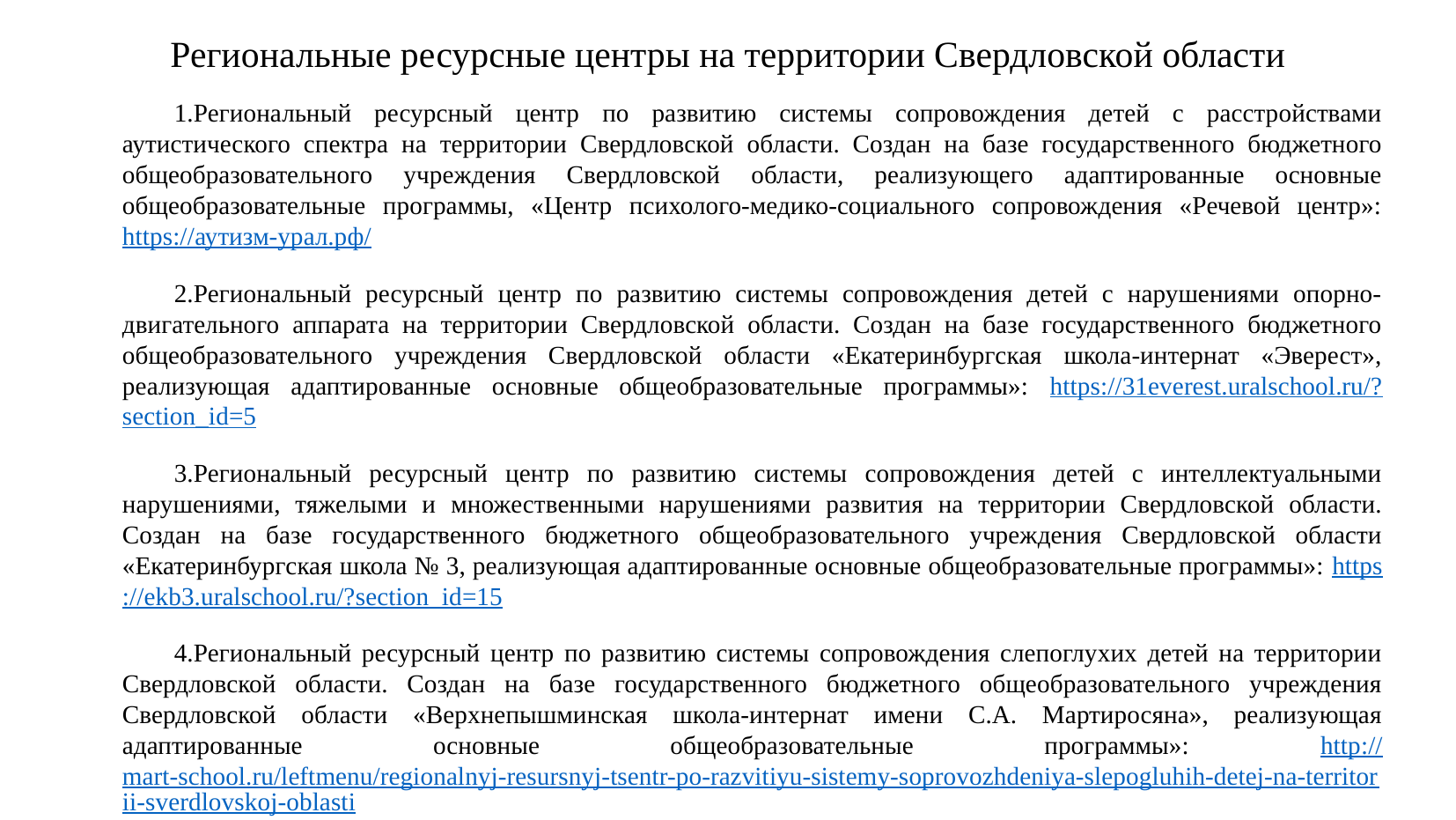

# Региональные ресурсные центры на территории Свердловской области
Региональный ресурсный центр по развитию системы сопровождения детей с расстройствами аутистического спектра на территории Свердловской области. Создан на базе государственного бюджетного общеобразовательного учреждения Свердловской области, реализующего адаптированные основные общеобразовательные программы, «Центр психолого-медико-социального сопровождения «Речевой центр»: https://аутизм-урал.рф/
Региональный ресурсный центр по развитию системы сопровождения детей с нарушениями опорно-двигательного аппарата на территории Свердловской области. Создан на базе государственного бюджетного общеобразовательного учреждения Свердловской области «Екатеринбургская школа-интернат «Эверест», реализующая адаптированные основные общеобразовательные программы»: https://31everest.uralschool.ru/?section_id=5
Региональный ресурсный центр по развитию системы сопровождения детей с интеллектуальными нарушениями, тяжелыми и множественными нарушениями развития на территории Свердловской области. Создан на базе государственного бюджетного общеобразовательного учреждения Свердловской области «Екатеринбургская школа № 3, реализующая адаптированные основные общеобразовательные программы»: https://ekb3.uralschool.ru/?section_id=15
Региональный ресурсный центр по развитию системы сопровождения слепоглухих детей на территории Свердловской области. Создан на базе государственного бюджетного общеобразовательного учреждения Свердловской области «Верхнепышминская школа-интернат имени С.А. Мартиросяна», реализующая адаптированные основные общеобразовательные программы»: http://mart-school.ru/leftmenu/regionalnyj-resursnyj-tsentr-po-razvitiyu-sistemy-soprovozhdeniya-slepogluhih-detej-na-territorii-sverdlovskoj-oblasti